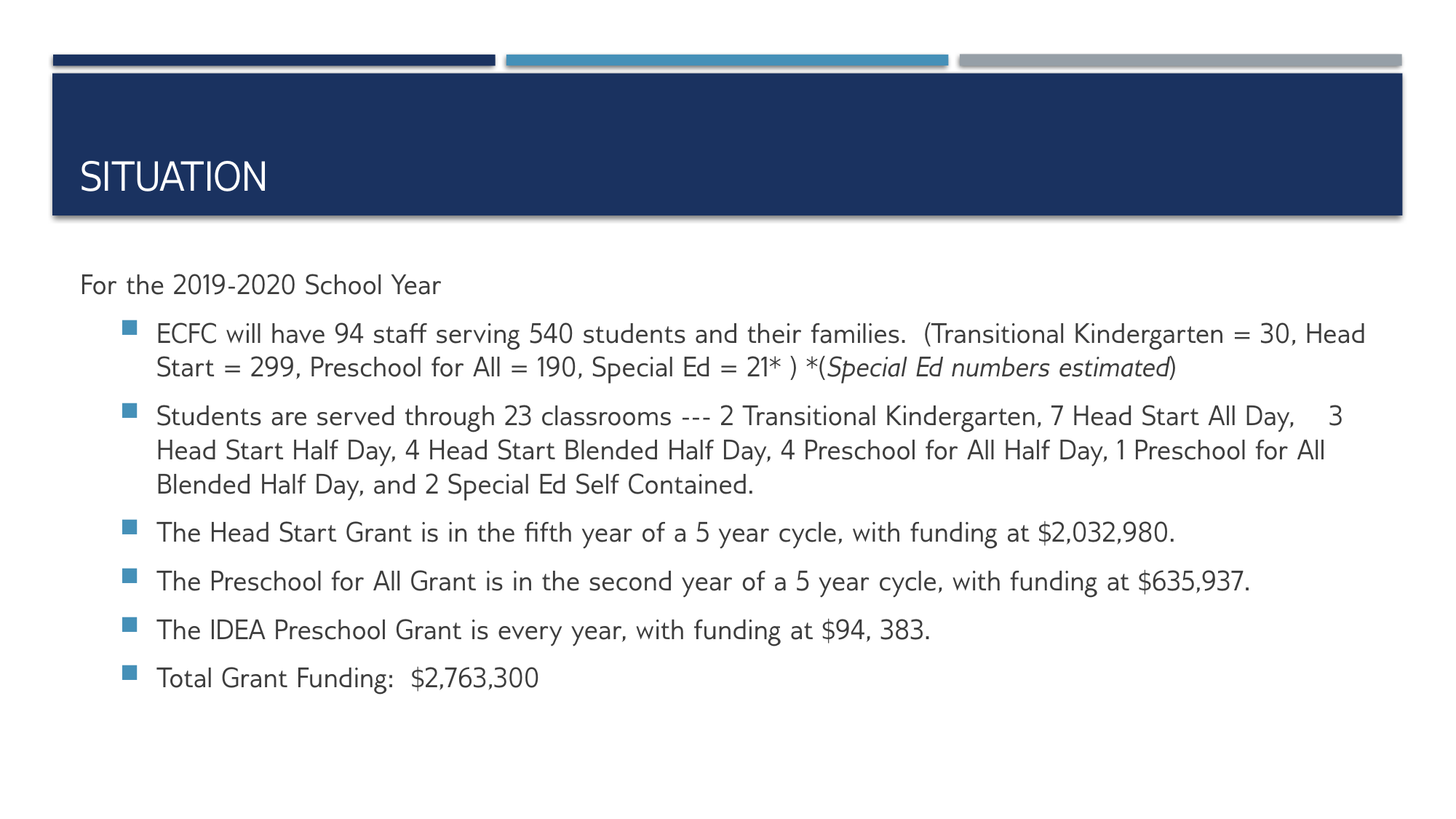

# situation
For the 2019-2020 School Year
ECFC will have 94 staff serving 540 students and their families.  (Transitional Kindergarten = 30, Head Start = 299, Preschool for All = 190, Special Ed = 21* ) *(Special Ed numbers estimated)
Students are served through 23 classrooms --- 2 Transitional Kindergarten, 7 Head Start All Day,    3 Head Start Half Day, 4 Head Start Blended Half Day, 4 Preschool for All Half Day, 1 Preschool for All Blended Half Day, and 2 Special Ed Self Contained.
The Head Start Grant is in the fifth year of a 5 year cycle, with funding at $2,032,980.
The Preschool for All Grant is in the second year of a 5 year cycle, with funding at $635,937.
The IDEA Preschool Grant is every year, with funding at $94, 383.
Total Grant Funding:  $2,763,300